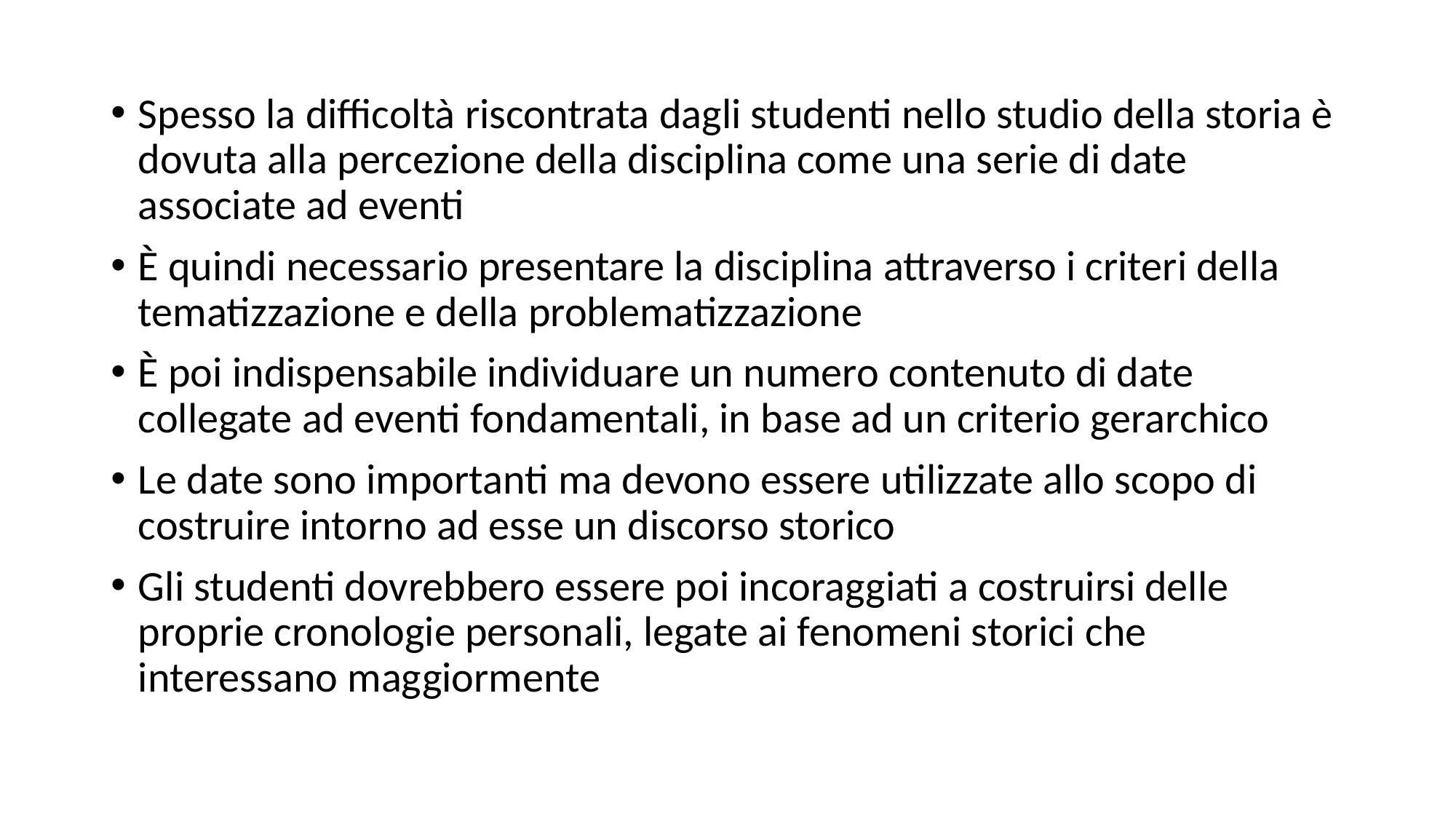

Spesso la difficoltà riscontrata dagli studenti nello studio della storia è dovuta alla percezione della disciplina come una serie di date associate ad eventi
È quindi necessario presentare la disciplina attraverso i criteri della tematizzazione e della problematizzazione
È poi indispensabile individuare un numero contenuto di date collegate ad eventi fondamentali, in base ad un criterio gerarchico
Le date sono importanti ma devono essere utilizzate allo scopo di costruire intorno ad esse un discorso storico
Gli studenti dovrebbero essere poi incoraggiati a costruirsi delle proprie cronologie personali, legate ai fenomeni storici che interessano maggiormente